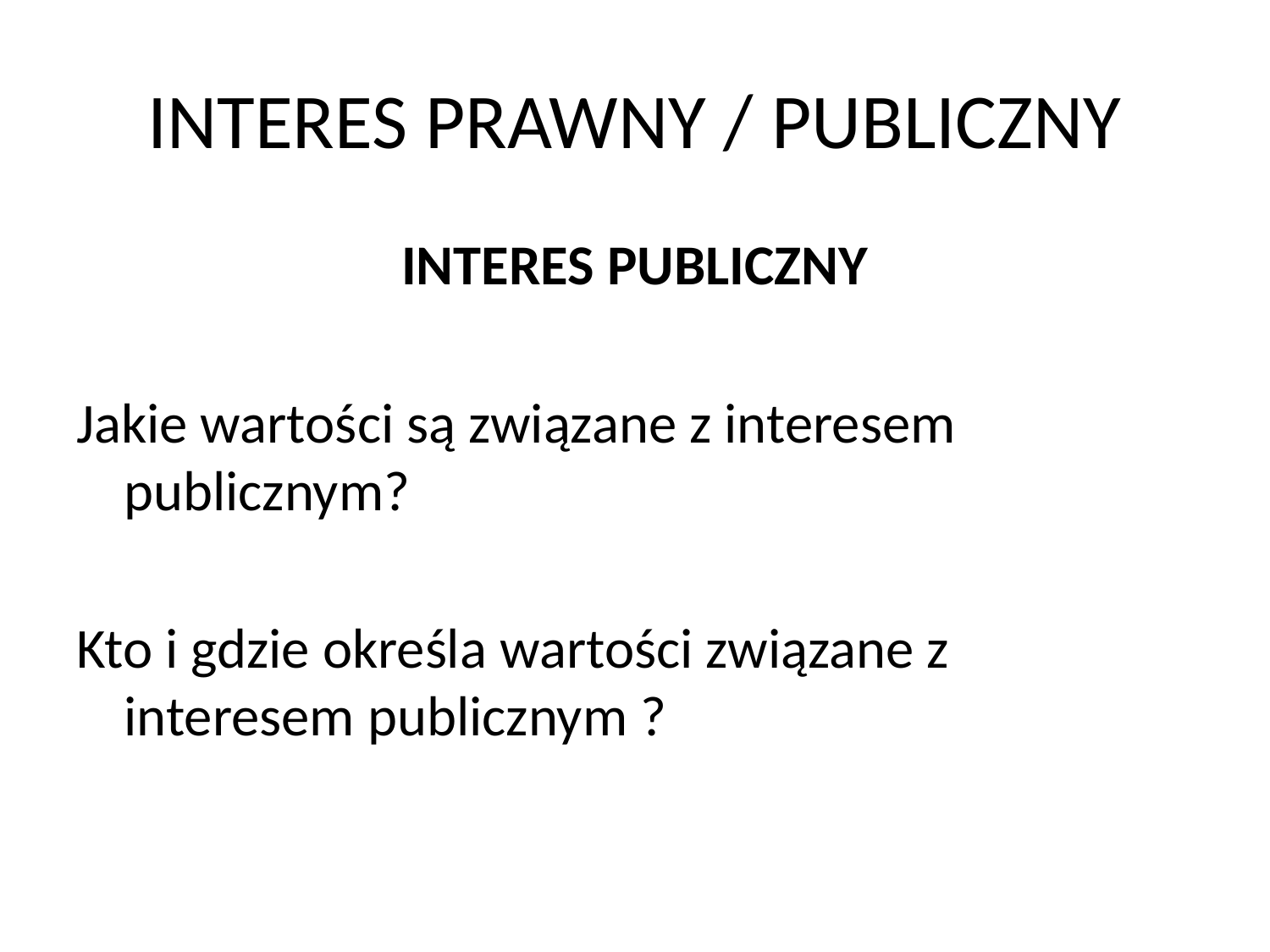

# INTERES PRAWNY / PUBLICZNY
INTERES PUBLICZNY

Jakie wartości są związane z interesem publicznym?

Kto i gdzie określa wartości związane z interesem publicznym ?